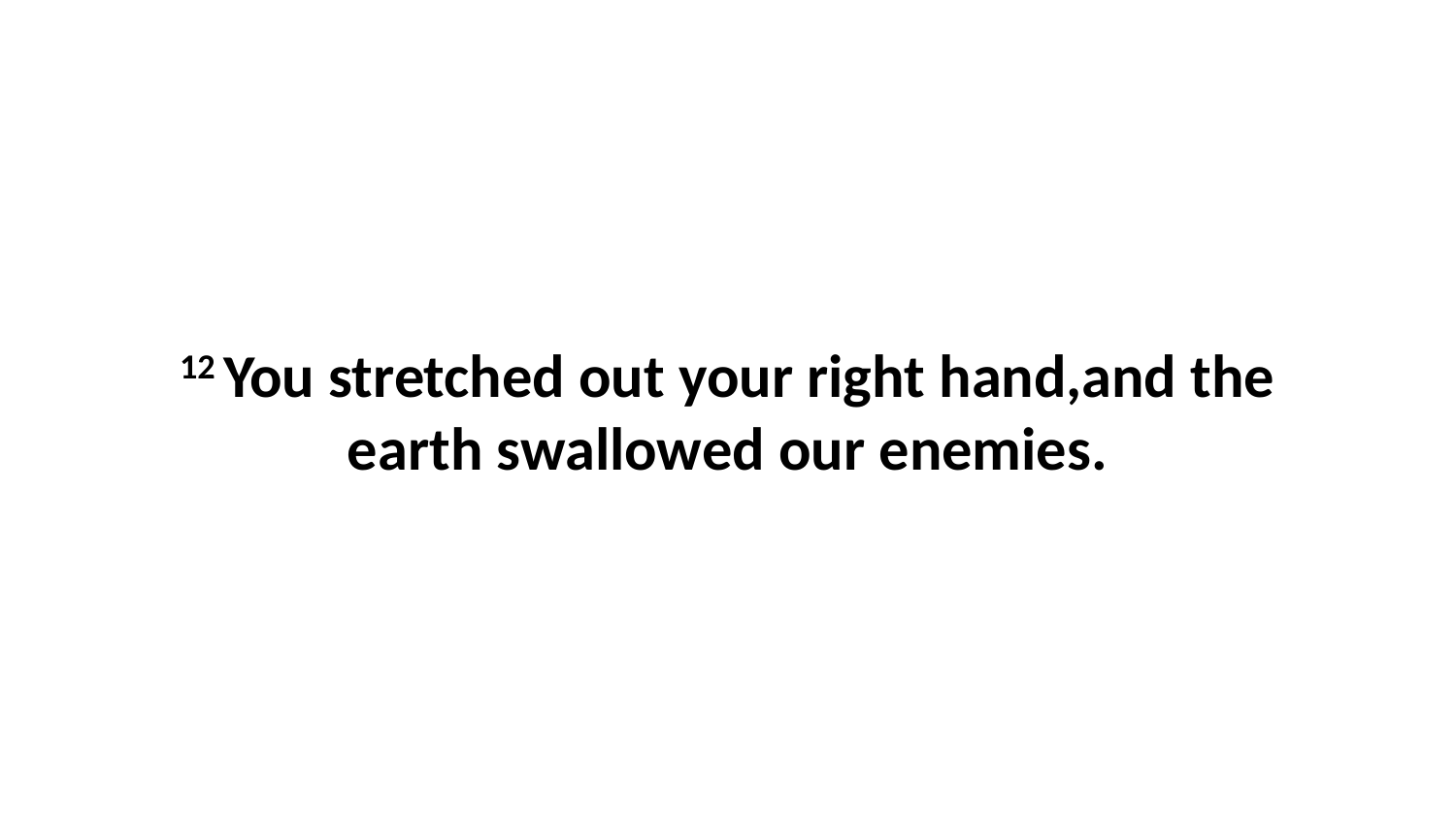

12 You stretched out your right hand,and the earth swallowed our enemies.